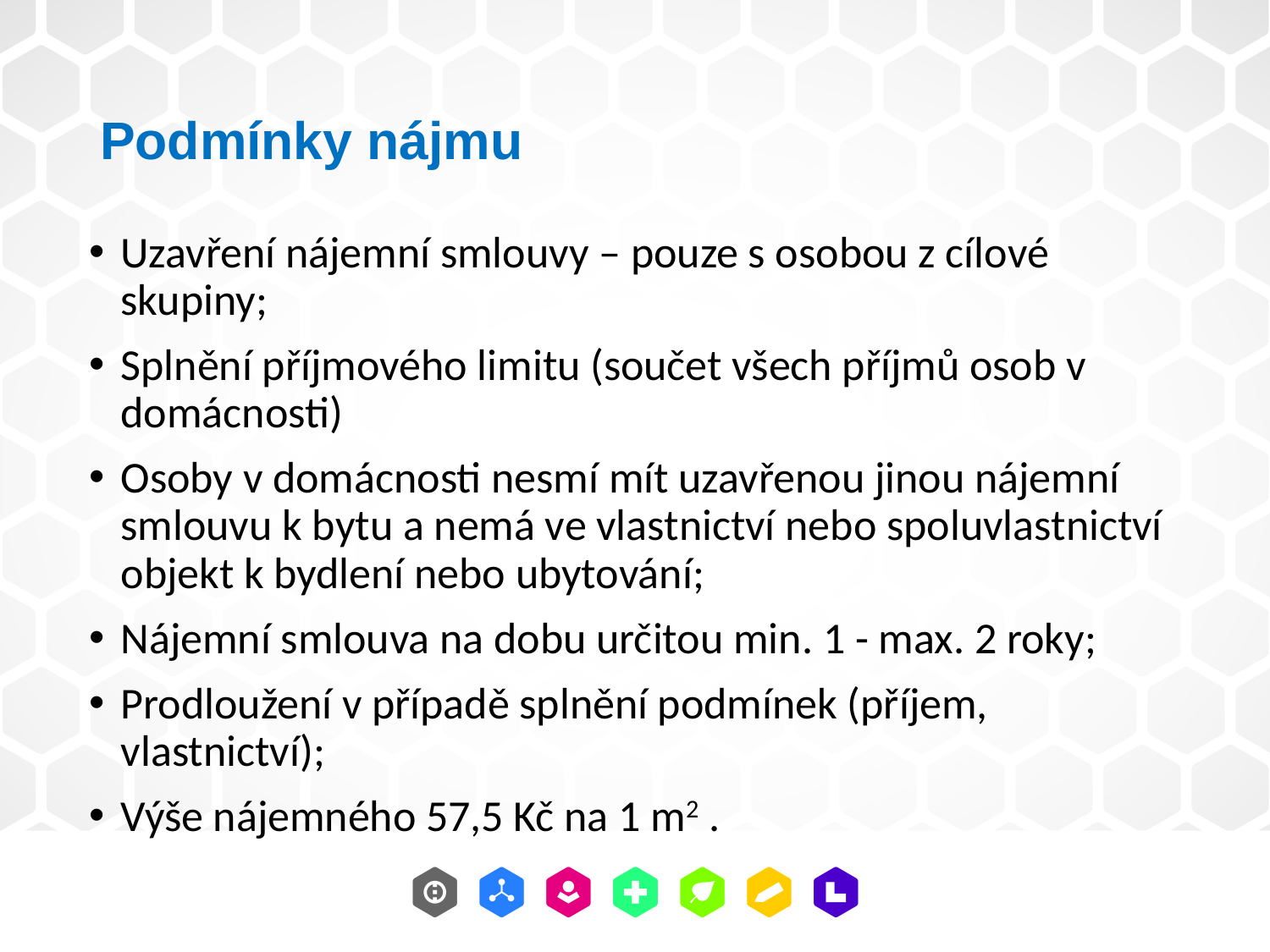

# Podmínky nájmu
Uzavření nájemní smlouvy – pouze s osobou z cílové skupiny;
Splnění příjmového limitu (součet všech příjmů osob v domácnosti)
Osoby v domácnosti nesmí mít uzavřenou jinou nájemní smlouvu k bytu a nemá ve vlastnictví nebo spoluvlastnictví objekt k bydlení nebo ubytování;
Nájemní smlouva na dobu určitou min. 1 - max. 2 roky;
Prodloužení v případě splnění podmínek (příjem, vlastnictví);
Výše nájemného 57,5 Kč na 1 m2 .